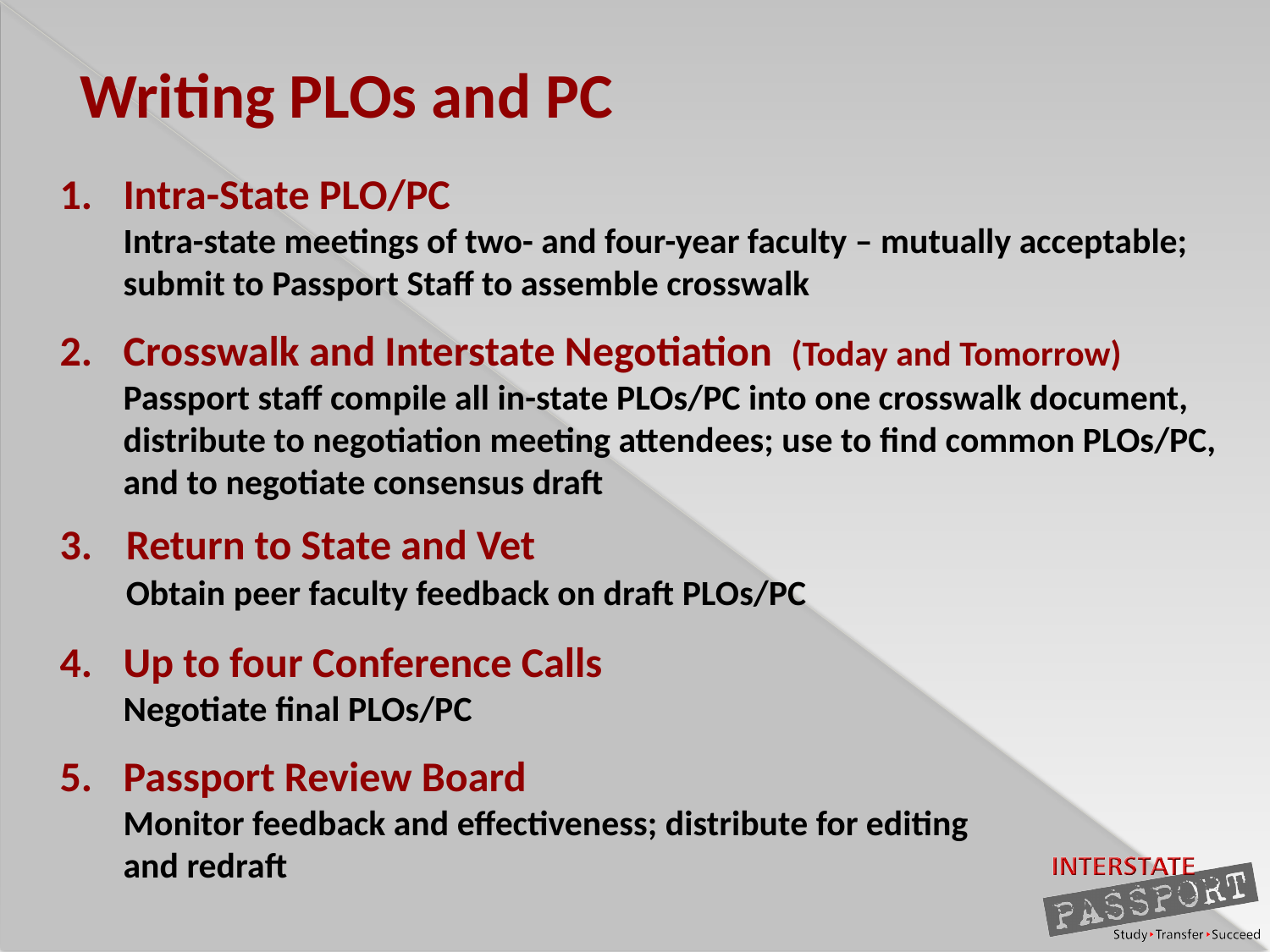

# Writing PLOs and PC
1.	Intra-State PLO/PC
Intra-state meetings of two- and four-year faculty – mutually acceptable; submit to Passport Staff to assemble crosswalk
2.	Crosswalk and Interstate Negotiation  (Today and Tomorrow)
Passport staff compile all in-state PLOs/PC into one crosswalk document, distribute to negotiation meeting attendees; use to find common PLOs/PC, and to negotiate consensus draft
3.	  Return to State and Vet
  Obtain peer faculty feedback on draft PLOs/PC
Up to four Conference Calls
Negotiate final PLOs/PC
Passport Review Board
Monitor feedback and effectiveness; distribute for editing
and redraft